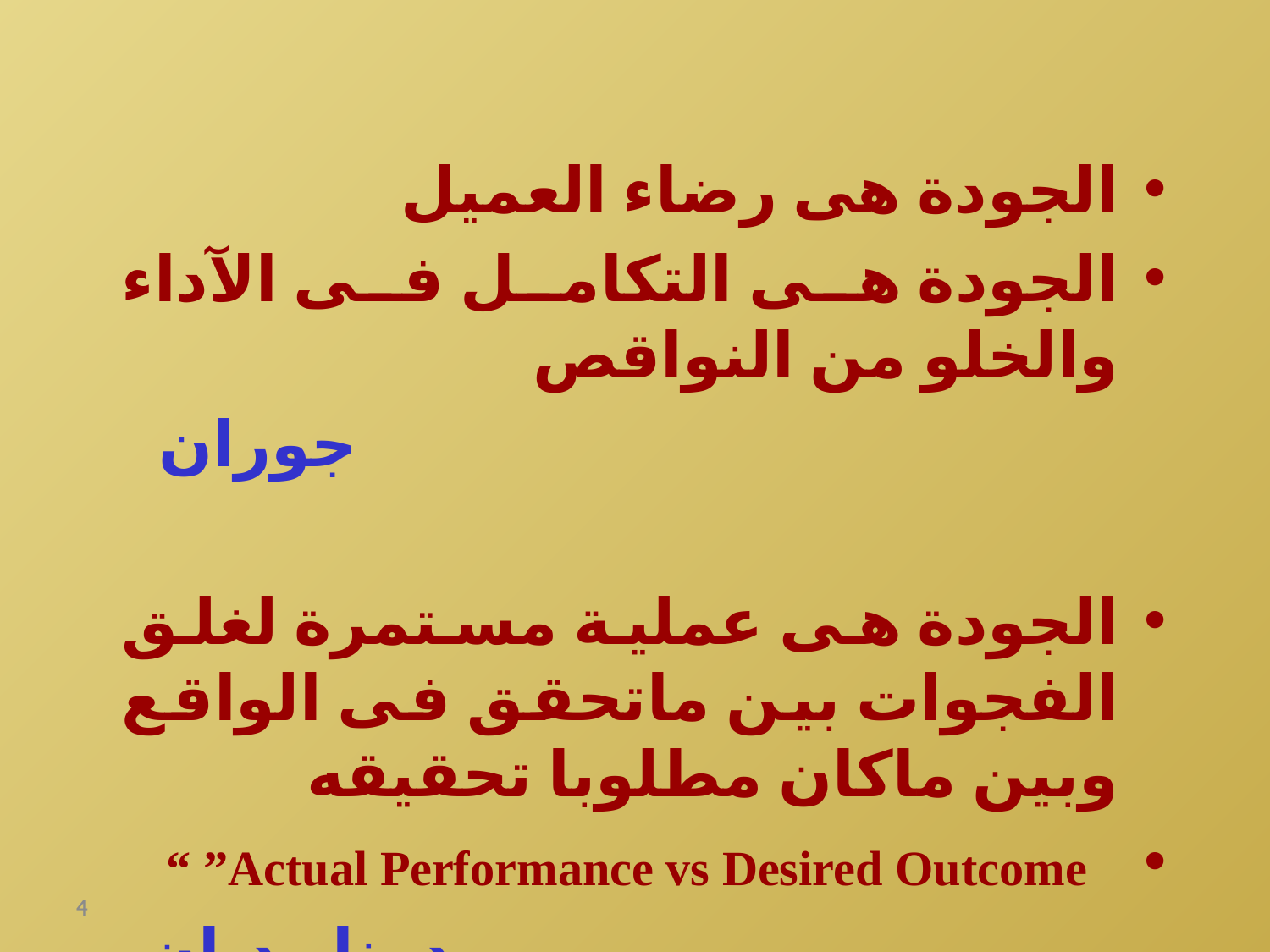

الجودة هى رضاء العميل
الجودة هى التكامل فى الآداء والخلو من النواقص
								جوران

الجودة هى عملية مستمرة لغلق الفجوات بين ماتحقق فى الواقع وبين ماكان مطلوبا تحقيقه
  Actual Performance vs Desired Outcome” “
						          دونابيديان

4